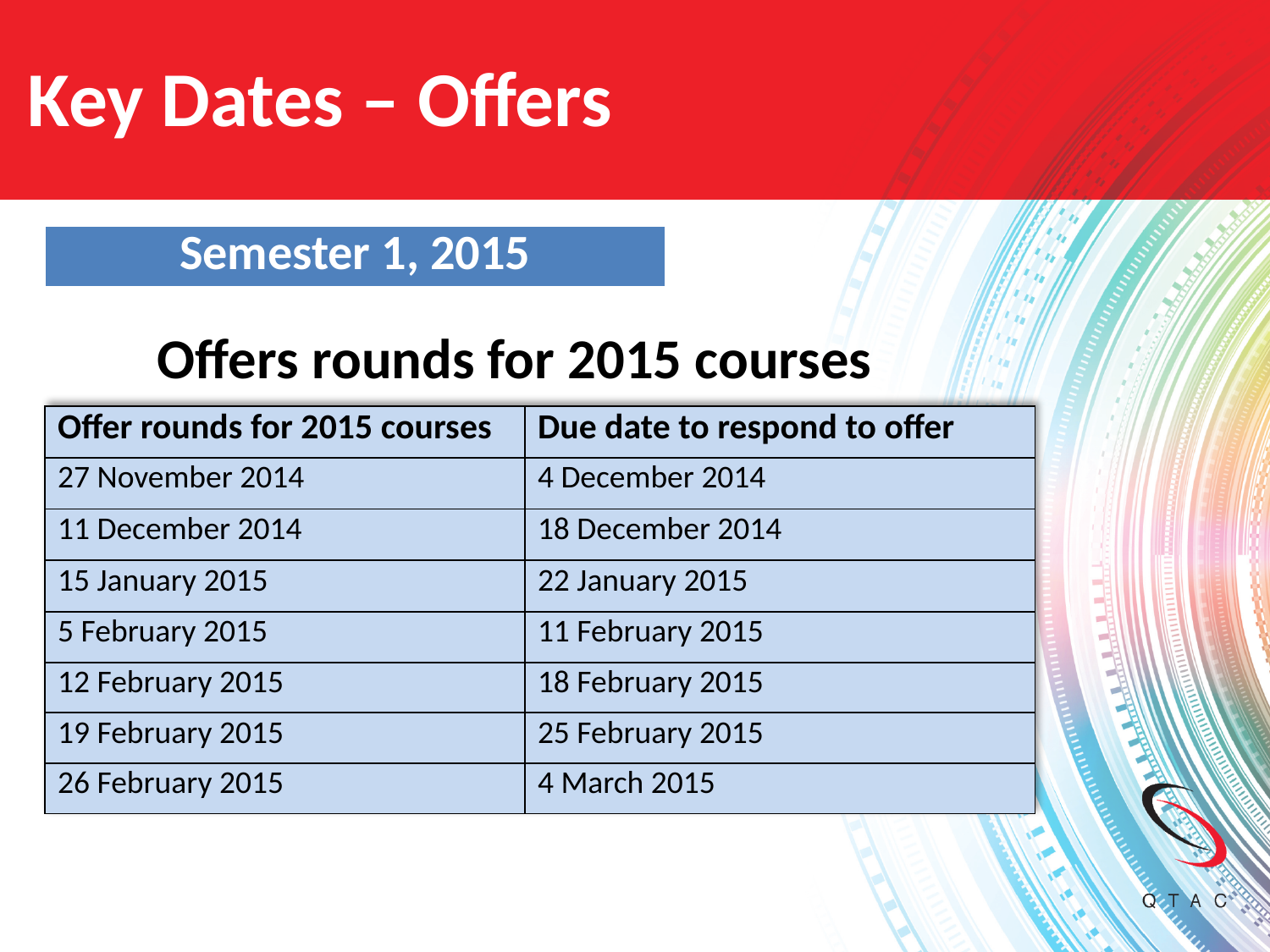

# Key Dates – Offers
| Semester 1, 2015 |
| --- |
Offers rounds for 2015 courses
| Offer rounds for 2015 courses | Due date to respond to offer |
| --- | --- |
| 27 November 2014 | 4 December 2014 |
| 11 December 2014 | 18 December 2014 |
| 15 January 2015 | 22 January 2015 |
| 5 February 2015 | 11 February 2015 |
| 12 February 2015 | 18 February 2015 |
| 19 February 2015 | 25 February 2015 |
| 26 February 2015 | 4 March 2015 |